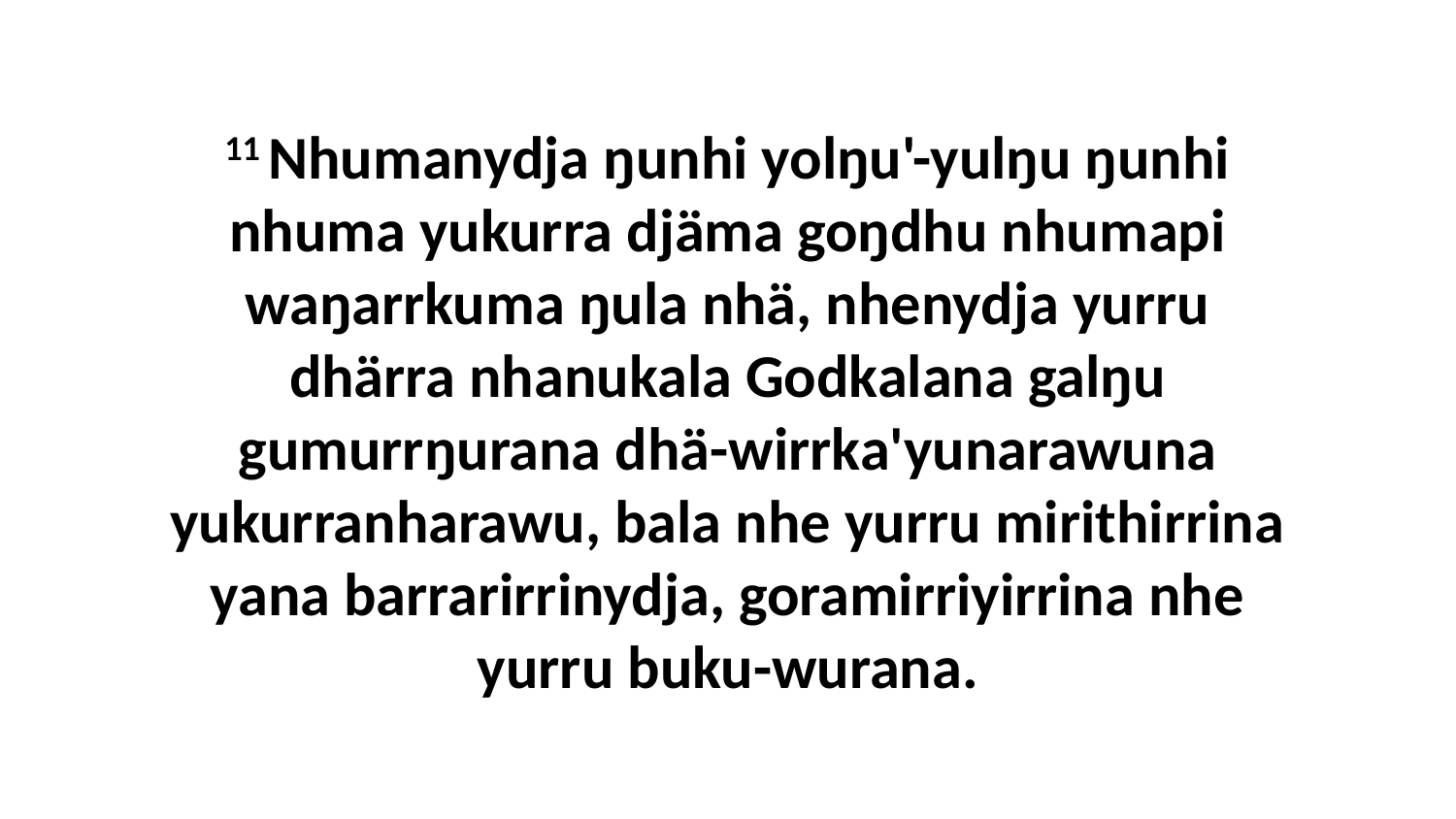

11 Nhumanydja ŋunhi yolŋu'-yulŋu ŋunhi nhuma yukurra djäma goŋdhu nhumapi waŋarrkuma ŋula nhä, nhenydja yurru dhärra nhanukala Godkalana galŋu gumurrŋurana dhä-wirrka'yunarawuna yukurranharawu, bala nhe yurru mirithirrina yana barrarirrinydja, goramirriyirrina nhe yurru buku-wurana.